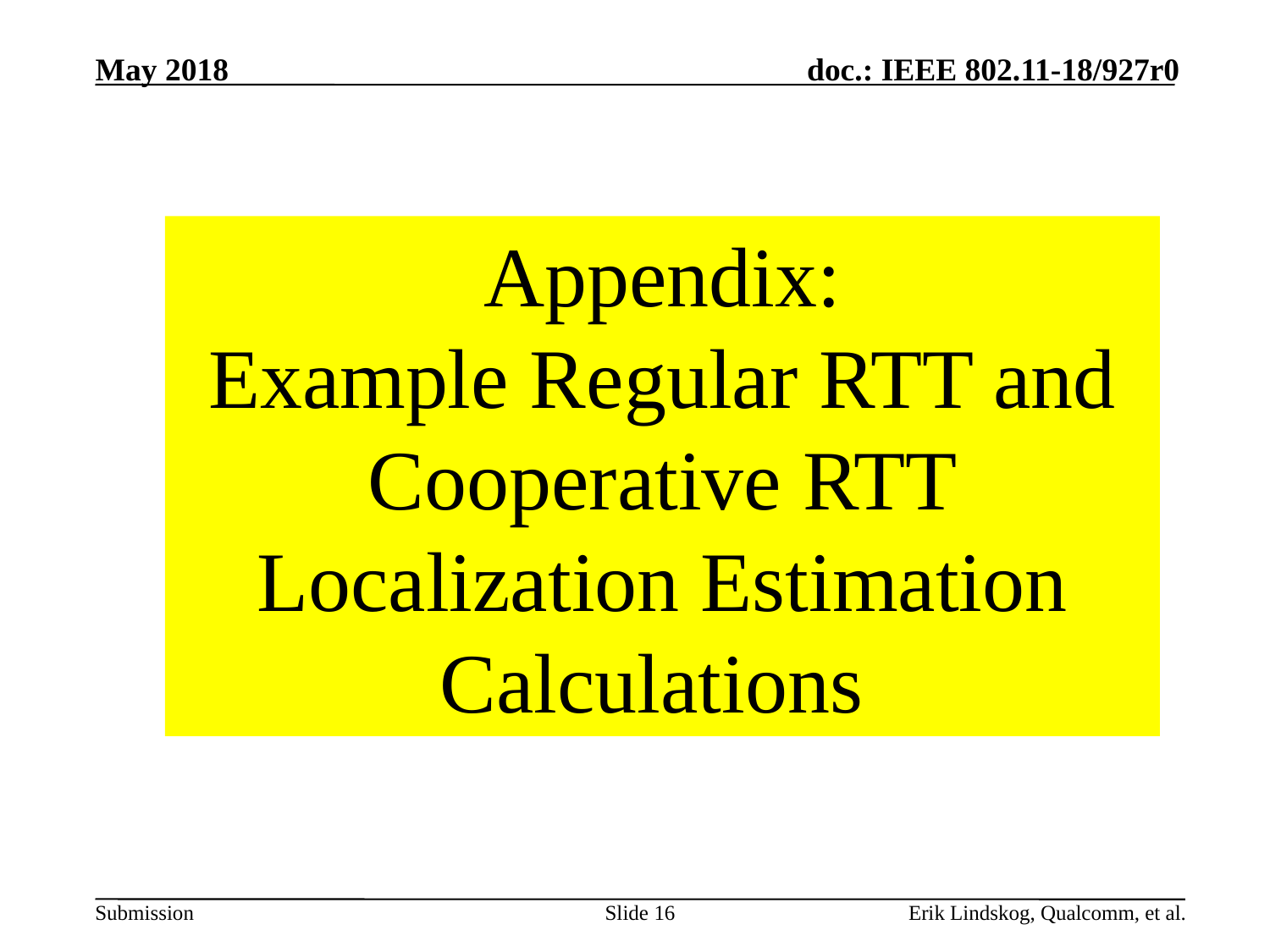

Appendix:
Example Regular RTT and Cooperative RTT Localization Estimation Calculations
Slide 16
Erik Lindskog, Qualcomm, et al.